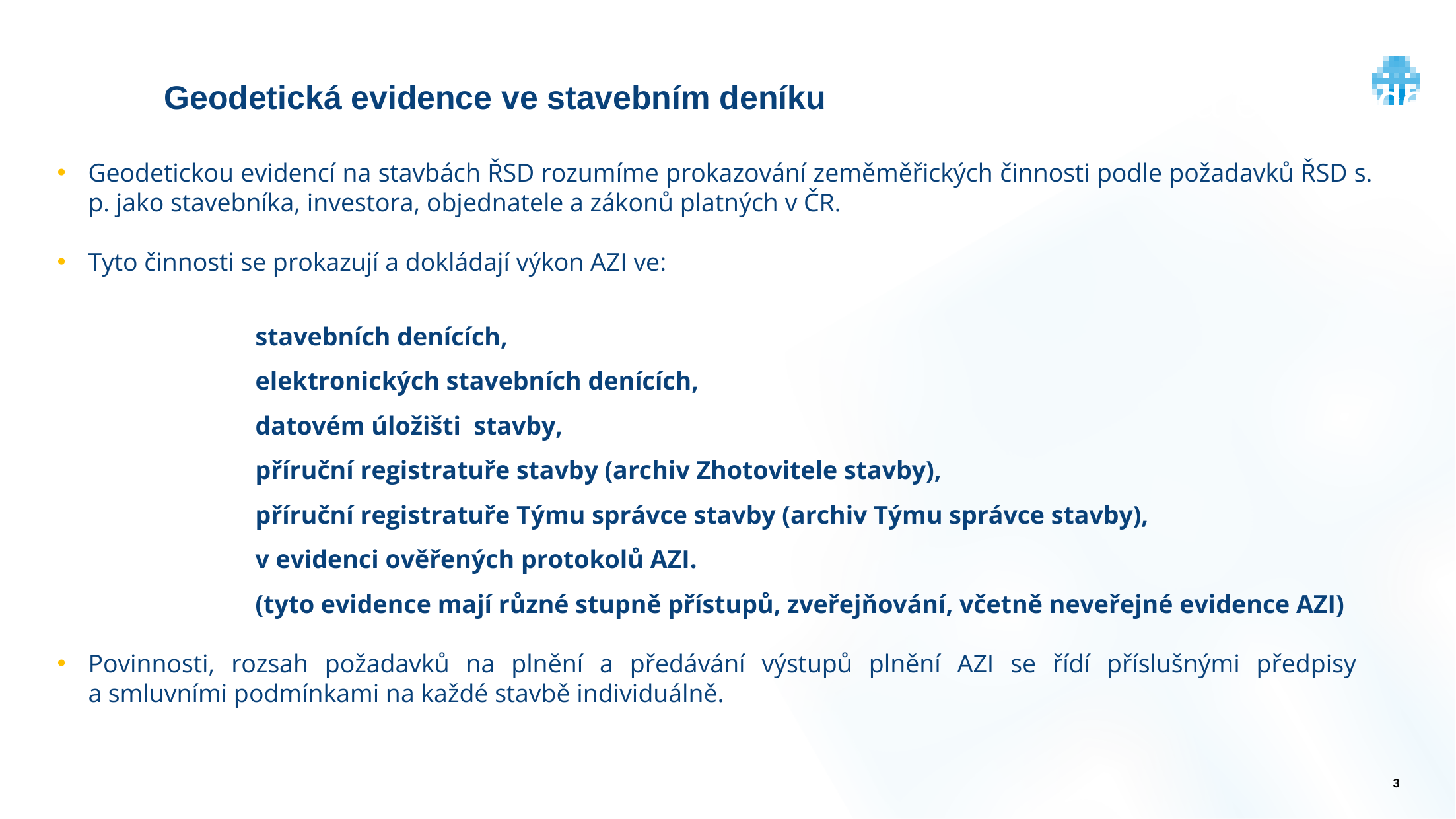

Geodetická evidence
Geodetická evidence ve stavebním deníku
Geodetickou evidencí na stavbách ŘSD rozumíme prokazování zeměměřických činnosti podle požadavků ŘSD s. p. jako stavebníka, investora, objednatele a zákonů platných v ČR.

Tyto činnosti se prokazují a dokládají výkon AZI ve:

	stavebních denících,
	elektronických stavebních denících,
	datovém úložišti  stavby,
	příruční registratuře stavby (archiv Zhotovitele stavby),
	příruční registratuře Týmu správce stavby (archiv Týmu správce stavby),
	v evidenci ověřených protokolů AZI.
	(tyto evidence mají různé stupně přístupů, zveřejňování, včetně neveřejné evidence AZI)

Povinnosti, rozsah požadavků na plnění a předávání výstupů plnění AZI se řídí příslušnými předpisy
a smluvními podmínkami na každé stavbě individuálně.